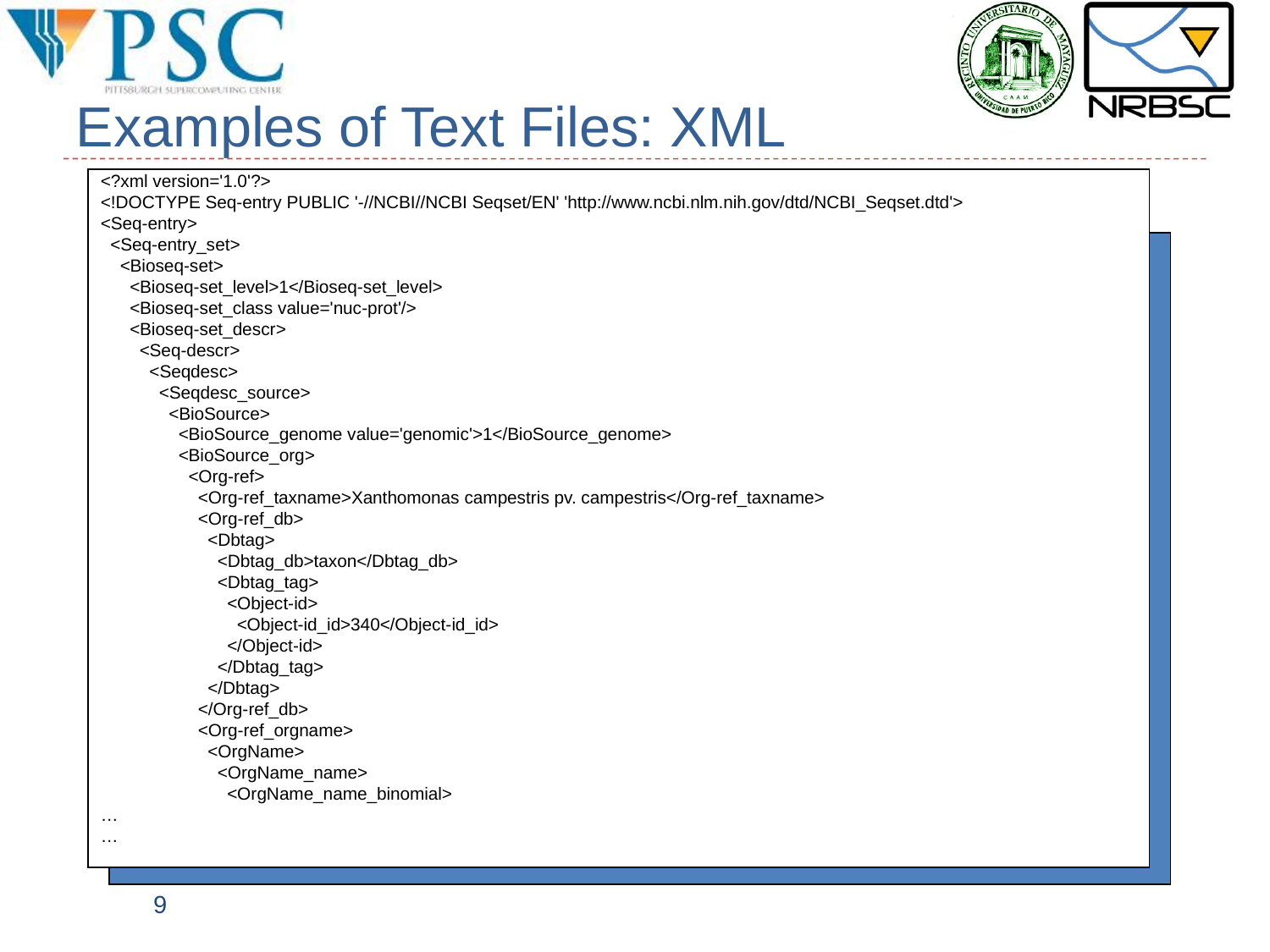

# Examples of Text Files: XML
<?xml version='1.0'?>
<!DOCTYPE Seq-entry PUBLIC '-//NCBI//NCBI Seqset/EN' 'http://www.ncbi.nlm.nih.gov/dtd/NCBI_Seqset.dtd'>
<Seq-entry>
  <Seq-entry_set>
    <Bioseq-set>
      <Bioseq-set_level>1</Bioseq-set_level>
      <Bioseq-set_class value='nuc-prot'/>
      <Bioseq-set_descr>
        <Seq-descr>
          <Seqdesc>
            <Seqdesc_source>
              <BioSource>
                <BioSource_genome value='genomic'>1</BioSource_genome>
                <BioSource_org>
                  <Org-ref>
                    <Org-ref_taxname>Xanthomonas campestris pv. campestris</Org-ref_taxname>
                    <Org-ref_db>
                      <Dbtag>
                        <Dbtag_db>taxon</Dbtag_db>
                        <Dbtag_tag>
                          <Object-id>
                            <Object-id_id>340</Object-id_id>
                          </Object-id>
                        </Dbtag_tag>
                      </Dbtag>
                    </Org-ref_db>
                    <Org-ref_orgname>
                      <OrgName>
                        <OrgName_name>
                          <OrgName_name_binomial>
…
…